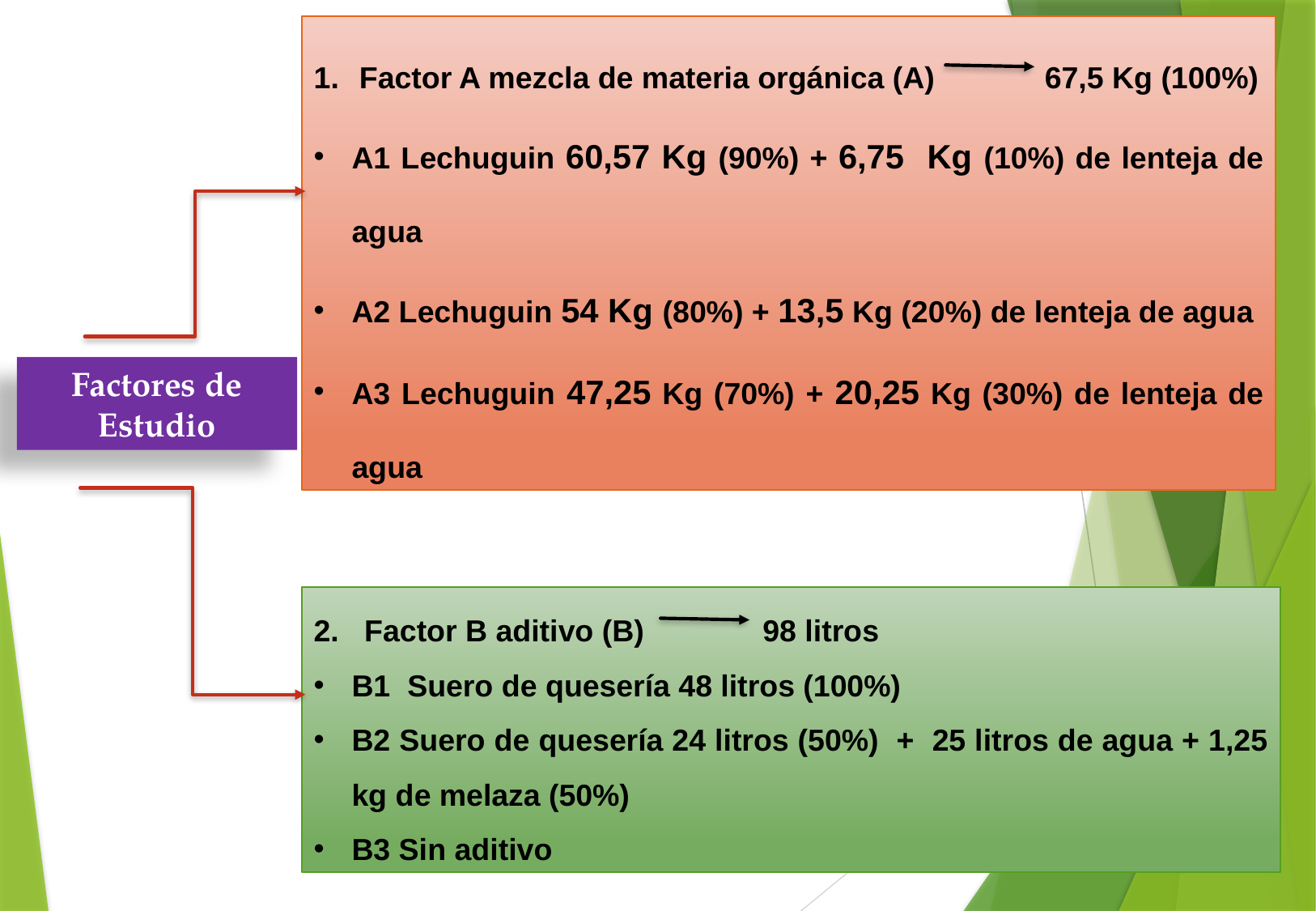

Factor A mezcla de materia orgánica (A)             67,5 Kg (100%)
A1 Lechuguin 60,57 Kg (90%) + 6,75  Kg (10%) de lenteja de agua
A2 Lechuguin 54 Kg (80%) + 13,5 Kg (20%) de lenteja de agua
A3 Lechuguin 47,25 Kg (70%) + 20,25 Kg (30%) de lenteja de agua
Factores de Estudio

2.   Factor B aditivo (B)              98 litros
B1  Suero de quesería 48 litros (100%)
B2 Suero de quesería 24 litros (50%)  +  25 litros de agua + 1,25 kg de melaza (50%)
B3 Sin aditivo